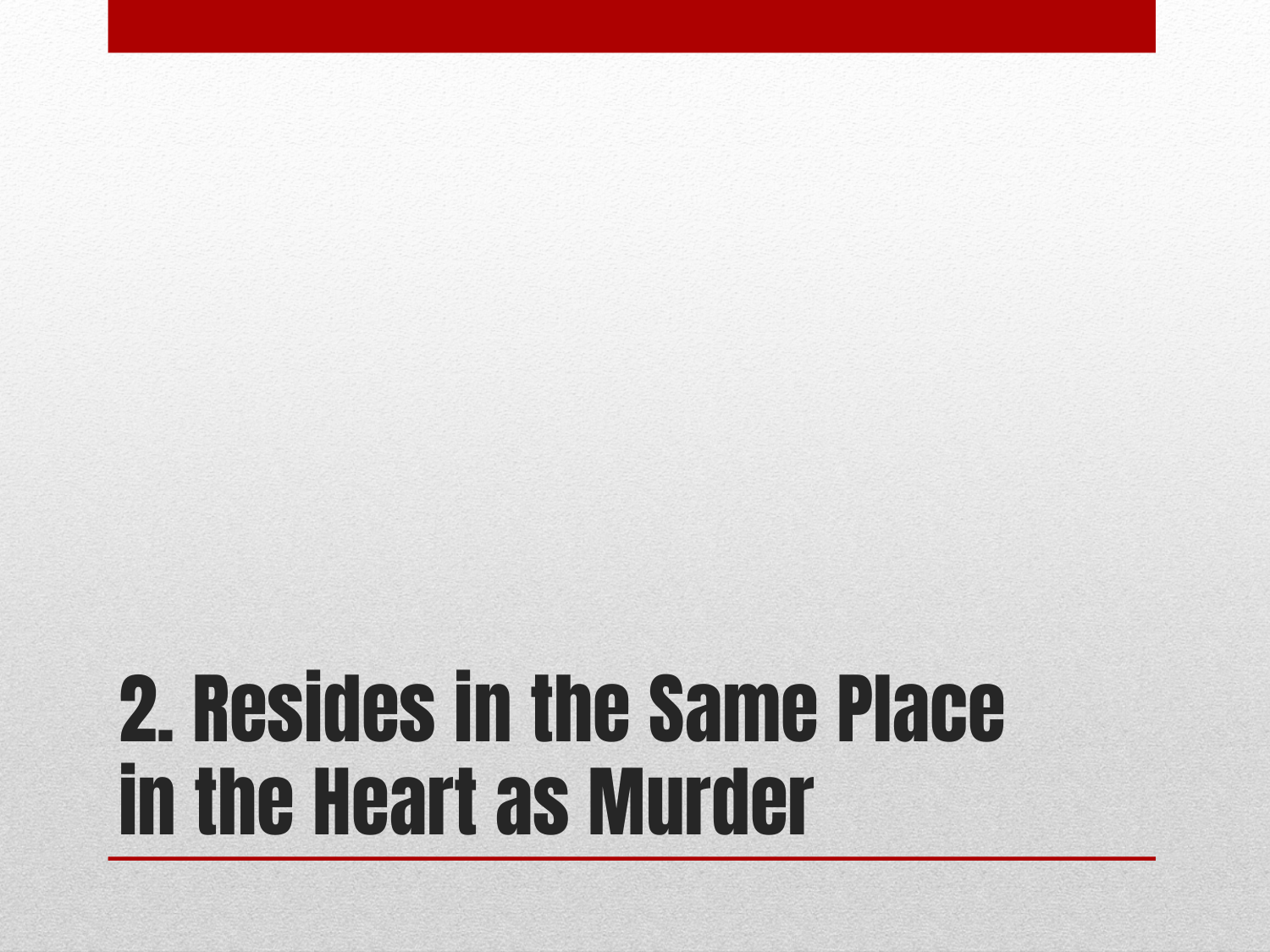

# 2. Resides in the Same Place in the Heart as Murder